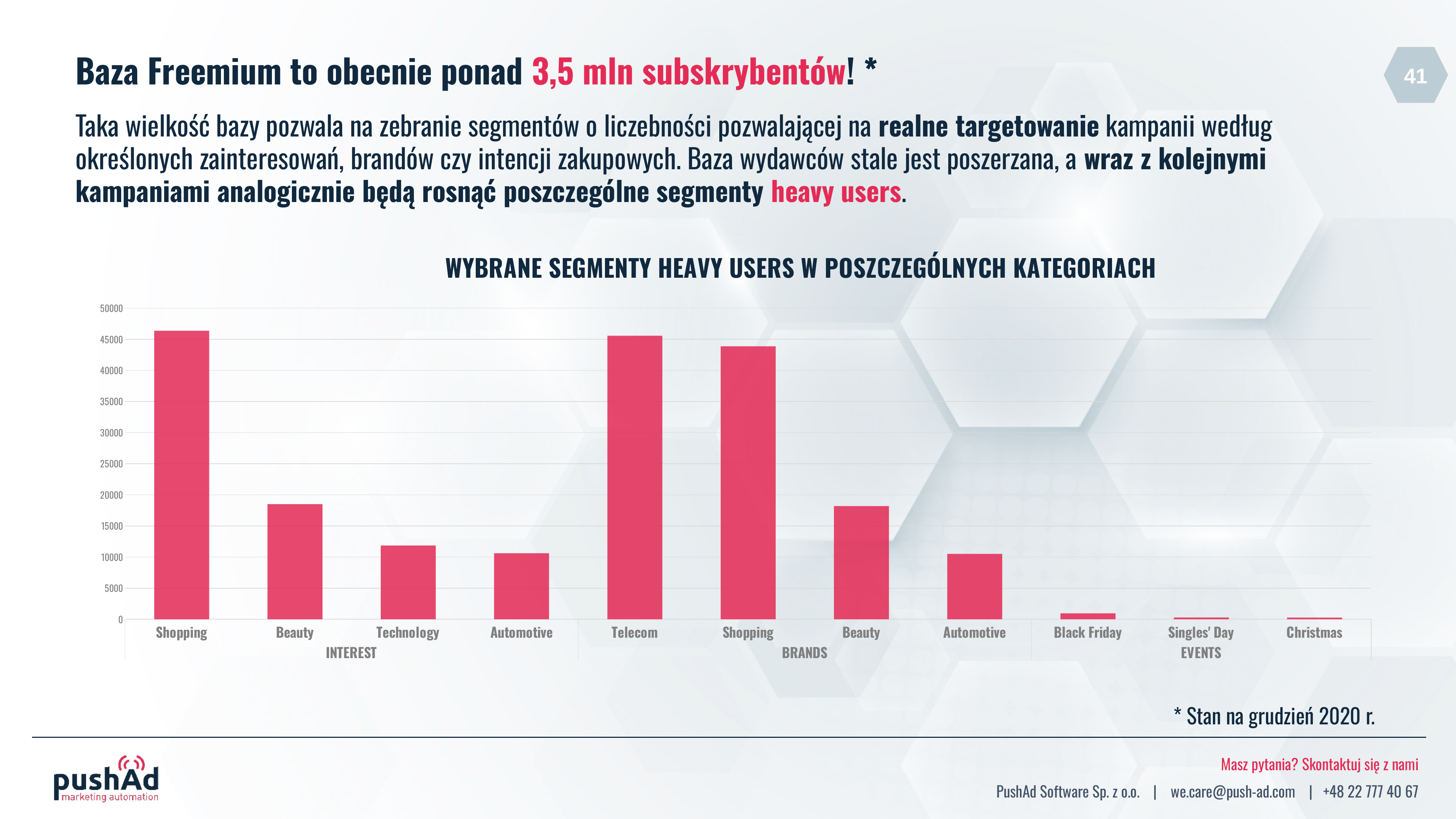

Baza Freemium to obecnie ponad 3,5 mln subskrybentów! *
Taka wielkość bazy pozwala na zebranie segmentów o liczebności pozwalającej na realne targetowanie kampanii według określonych zainteresowań, brandów czy intencji zakupowych. Baza wydawców stale jest poszerzana, a wraz z kolejnymi kampaniami analogicznie będą rosnąć poszczególne segmenty heavy users.

### Chart: WYBRANE SEGMENTY HEAVY USERS W POSZCZEGÓLNYCH KATEGORIACH

| Category |  |
|---|---|
| Shopping | 46375.0 |
| Beauty | 18493.0 |
| Technology | 11848.0 |
| Automotive | 10615.0 |
| Telecom | 45564.0 |
| Shopping | 43875.0 |
| Beauty | 18184.0 |
| Automotive | 10513.0 |
| Black Friday | 937.0 |
| Singles' Day | 290.0 |
| Christmas | 264.0 |
* Stan na grudzień 2020 r.